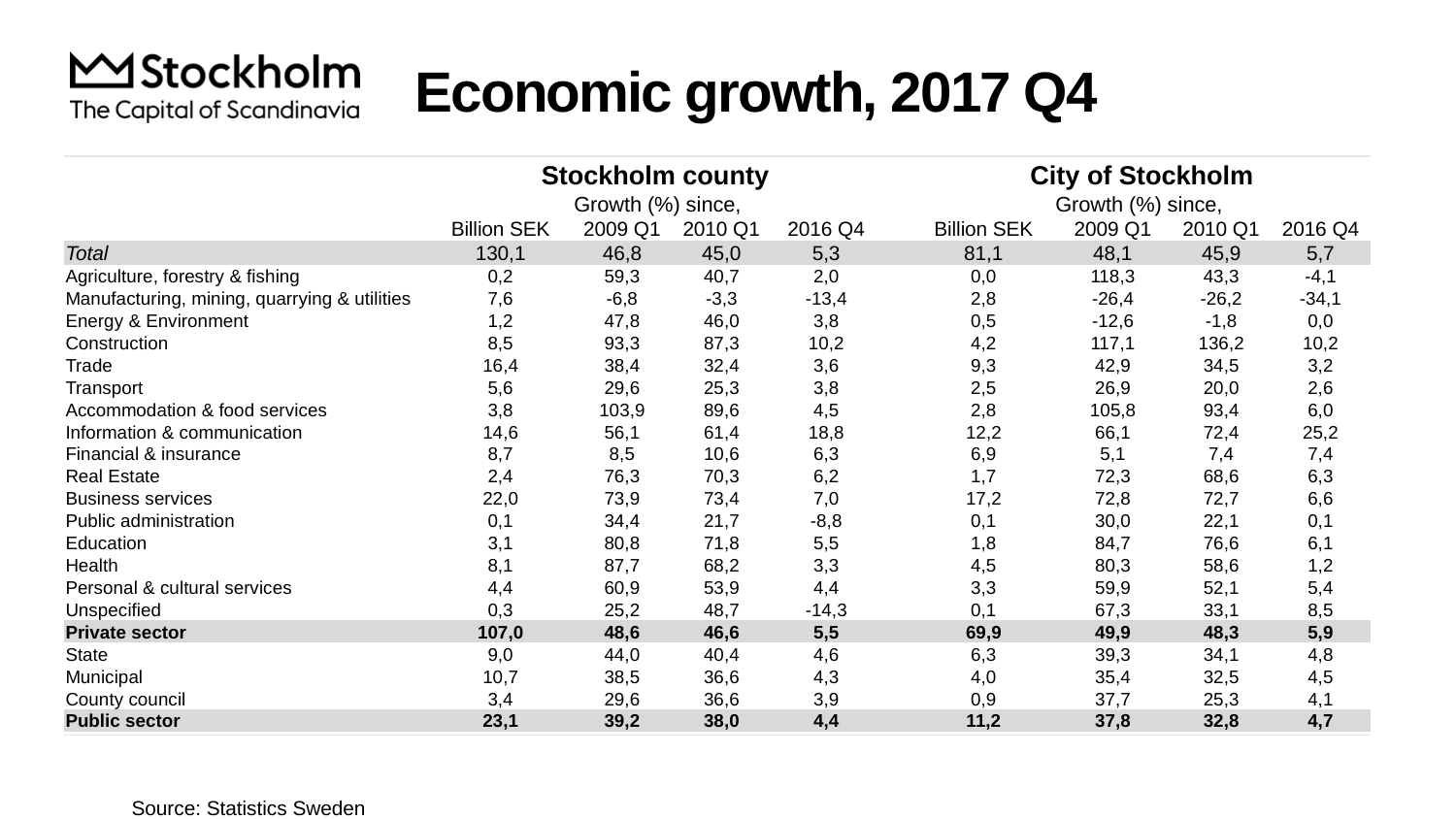

# Economic growth, 2017 Q4
|  | Stockholm county |  |  |  |  | City of Stockholm |  |  |  |
| --- | --- | --- | --- | --- | --- | --- | --- | --- | --- |
|  |  | Growth (%) since, |  |  |  |  | Growth (%) since, |  |  |
|  | Billion SEK | 2009 Q1 | 2010 Q1 | 2016 Q4 |  | Billion SEK | 2009 Q1 | 2010 Q1 | 2016 Q4 |
| Total | 130,1 | 46,8 | 45,0 | 5,3 |  | 81,1 | 48,1 | 45,9 | 5,7 |
| Agriculture, forestry & fishing | 0,2 | 59,3 | 40,7 | 2,0 |  | 0,0 | 118,3 | 43,3 | -4,1 |
| Manufacturing, mining, quarrying & utilities | 7,6 | -6,8 | -3,3 | -13,4 |  | 2,8 | -26,4 | -26,2 | -34,1 |
| Energy & Environment | 1,2 | 47,8 | 46,0 | 3,8 |  | 0,5 | -12,6 | -1,8 | 0,0 |
| Construction | 8,5 | 93,3 | 87,3 | 10,2 |  | 4,2 | 117,1 | 136,2 | 10,2 |
| Trade | 16,4 | 38,4 | 32,4 | 3,6 |  | 9,3 | 42,9 | 34,5 | 3,2 |
| Transport | 5,6 | 29,6 | 25,3 | 3,8 |  | 2,5 | 26,9 | 20,0 | 2,6 |
| Accommodation & food services | 3,8 | 103,9 | 89,6 | 4,5 |  | 2,8 | 105,8 | 93,4 | 6,0 |
| Information & communication | 14,6 | 56,1 | 61,4 | 18,8 |  | 12,2 | 66,1 | 72,4 | 25,2 |
| Financial & insurance | 8,7 | 8,5 | 10,6 | 6,3 |  | 6,9 | 5,1 | 7,4 | 7,4 |
| Real Estate | 2,4 | 76,3 | 70,3 | 6,2 |  | 1,7 | 72,3 | 68,6 | 6,3 |
| Business services | 22,0 | 73,9 | 73,4 | 7,0 |  | 17,2 | 72,8 | 72,7 | 6,6 |
| Public administration | 0,1 | 34,4 | 21,7 | -8,8 |  | 0,1 | 30,0 | 22,1 | 0,1 |
| Education | 3,1 | 80,8 | 71,8 | 5,5 |  | 1,8 | 84,7 | 76,6 | 6,1 |
| Health | 8,1 | 87,7 | 68,2 | 3,3 |  | 4,5 | 80,3 | 58,6 | 1,2 |
| Personal & cultural services | 4,4 | 60,9 | 53,9 | 4,4 |  | 3,3 | 59,9 | 52,1 | 5,4 |
| Unspecified | 0,3 | 25,2 | 48,7 | -14,3 |  | 0,1 | 67,3 | 33,1 | 8,5 |
| Private sector | 107,0 | 48,6 | 46,6 | 5,5 |  | 69,9 | 49,9 | 48,3 | 5,9 |
| State | 9,0 | 44,0 | 40,4 | 4,6 |  | 6,3 | 39,3 | 34,1 | 4,8 |
| Municipal | 10,7 | 38,5 | 36,6 | 4,3 |  | 4,0 | 35,4 | 32,5 | 4,5 |
| County council | 3,4 | 29,6 | 36,6 | 3,9 |  | 0,9 | 37,7 | 25,3 | 4,1 |
| Public sector | 23,1 | 39,2 | 38,0 | 4,4 |  | 11,2 | 37,8 | 32,8 | 4,7 |
|  |  |  |  |  |  |  |  |  |  |
Source: Statistics Sweden